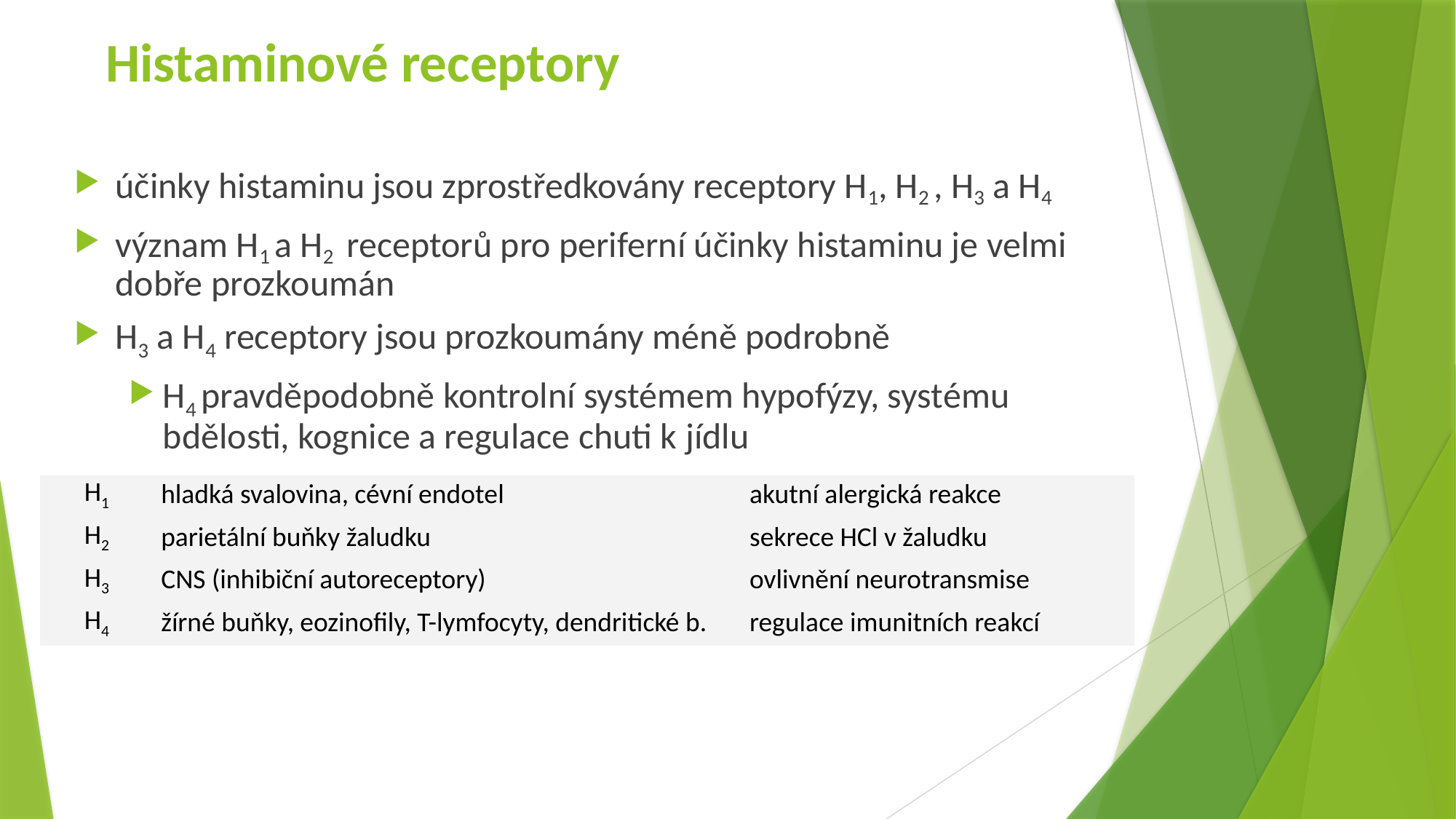

# Histaminové receptory
účinky histaminu jsou zprostředkovány receptory H1, H2 , H3 a H4
význam H1 a H2  receptorů pro periferní účinky histaminu je velmi dobře prozkoumán
H3 a H4 receptory jsou prozkoumány méně podrobně
H4 pravděpodobně kontrolní systémem hypofýzy, systému bdělosti, kognice a regulace chuti k jídlu

| H1 | hladká svalovina, cévní endotel | akutní alergická reakce |
| --- | --- | --- |
| H2 | parietální buňky žaludku | sekrece HCl v žaludku |
| H3 | CNS (inhibiční autoreceptory) | ovlivnění neurotransmise |
| H4 | žírné buňky, eozinofily, T-lymfocyty, dendritické b. | regulace imunitních reakcí |